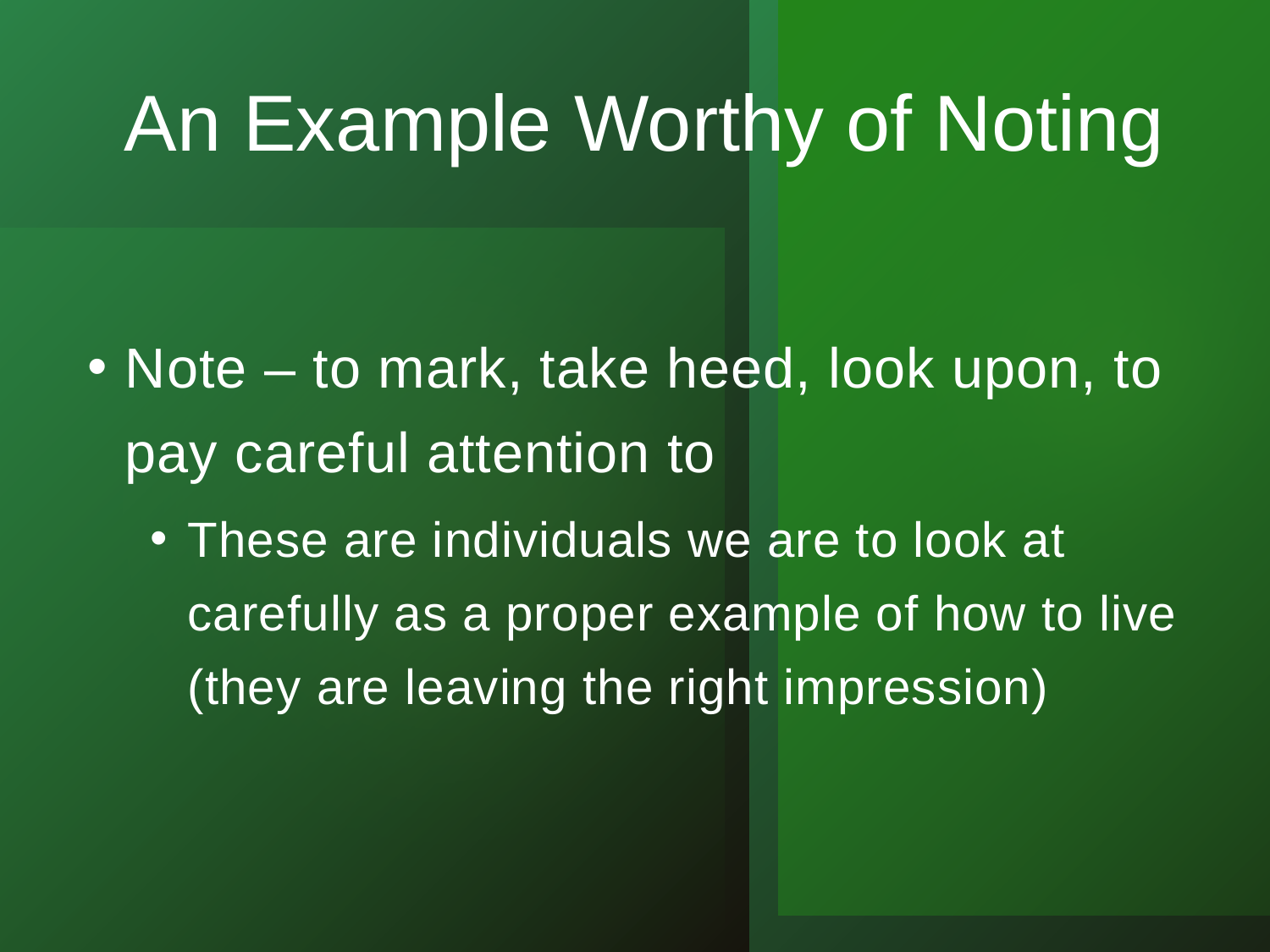

# An Example Worthy of Noting
Note – to mark, take heed, look upon, to pay careful attention to
These are individuals we are to look at carefully as a proper example of how to live (they are leaving the right impression)